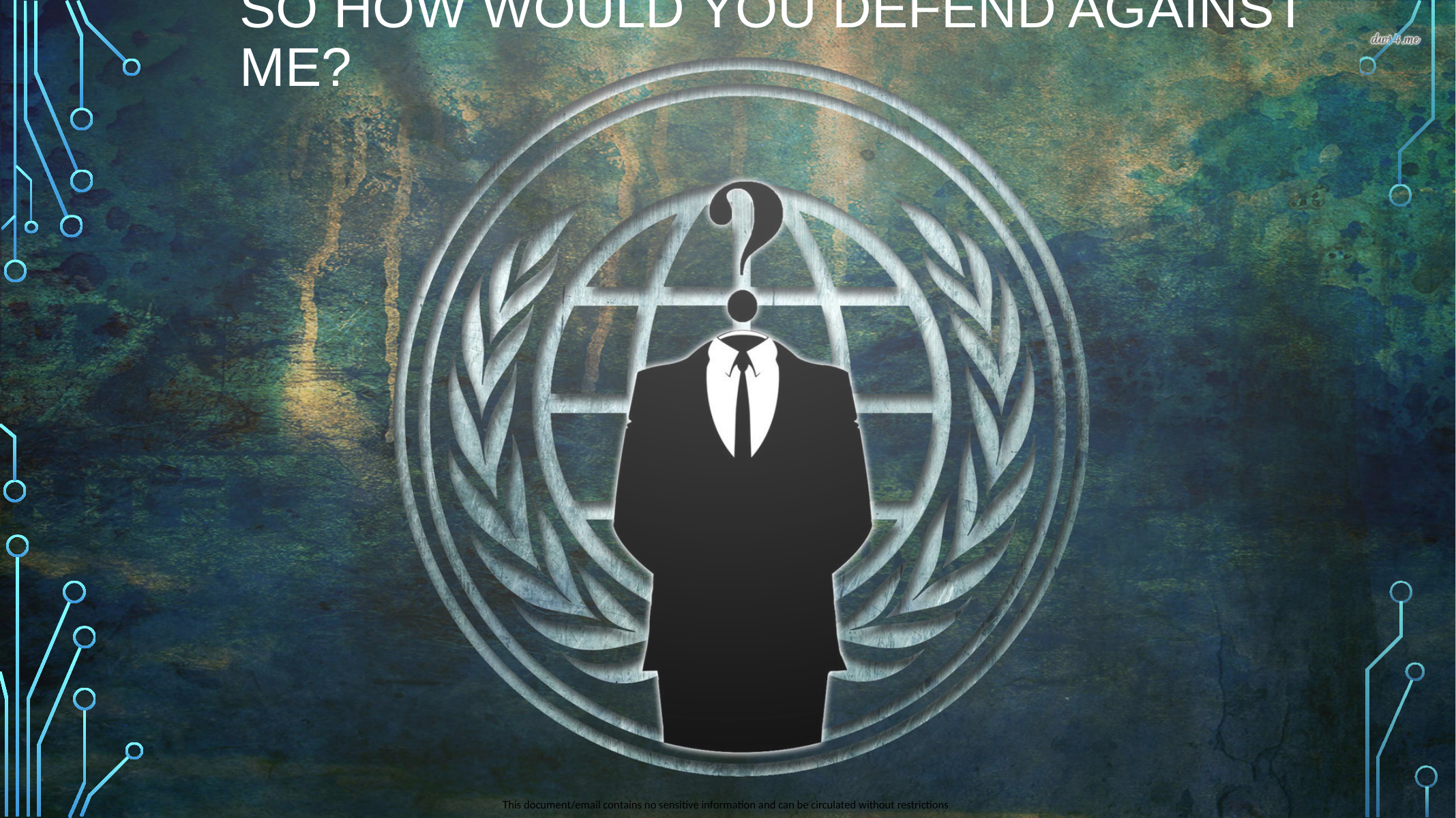

# So how would you defend against me?